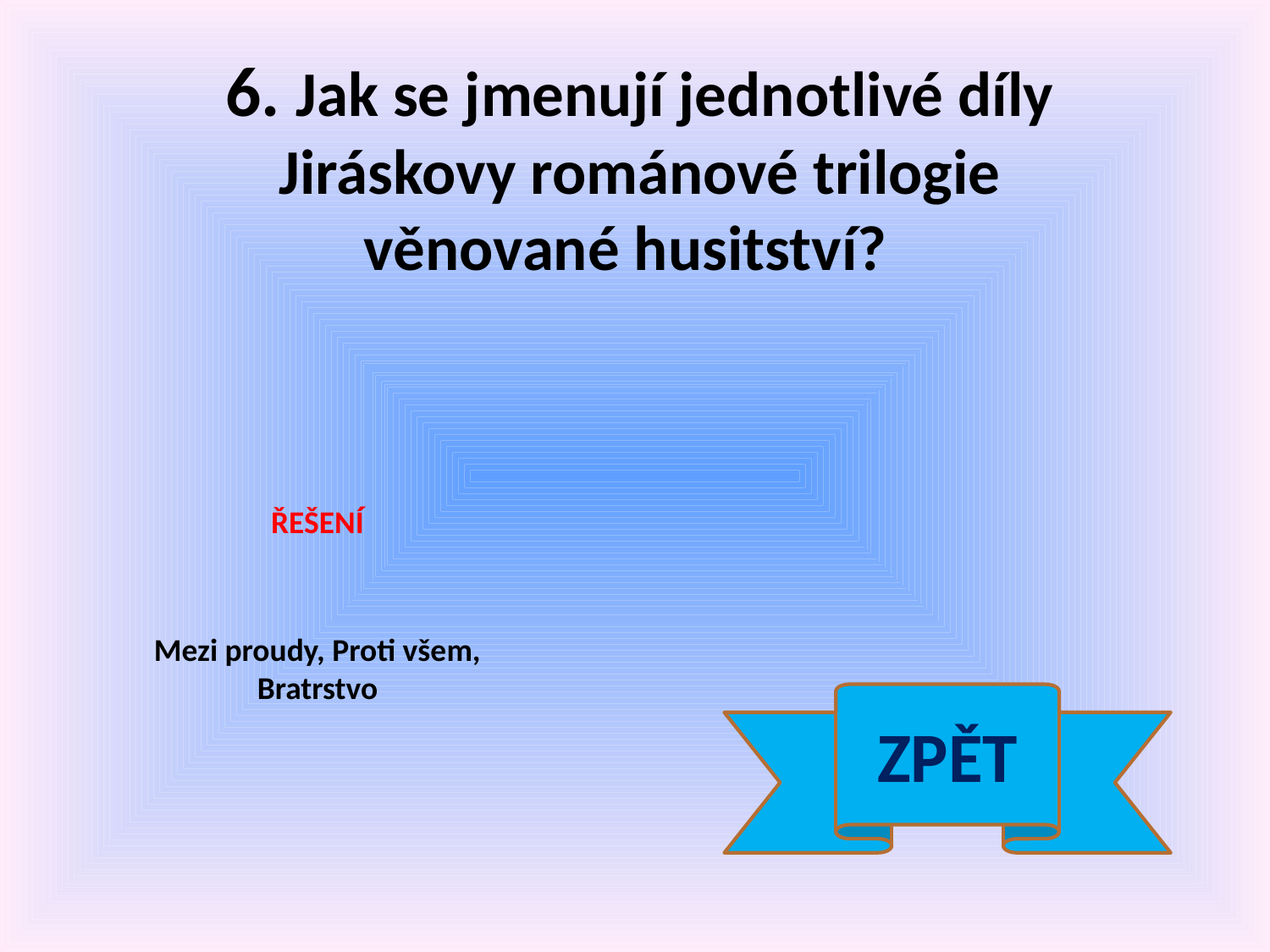

6. Jak se jmenují jednotlivé díly Jiráskovy románové trilogie věnované husitství?

ŘEŠENÍ

Mezi proudy, Proti všem, Bratrstvo
ZPĚT